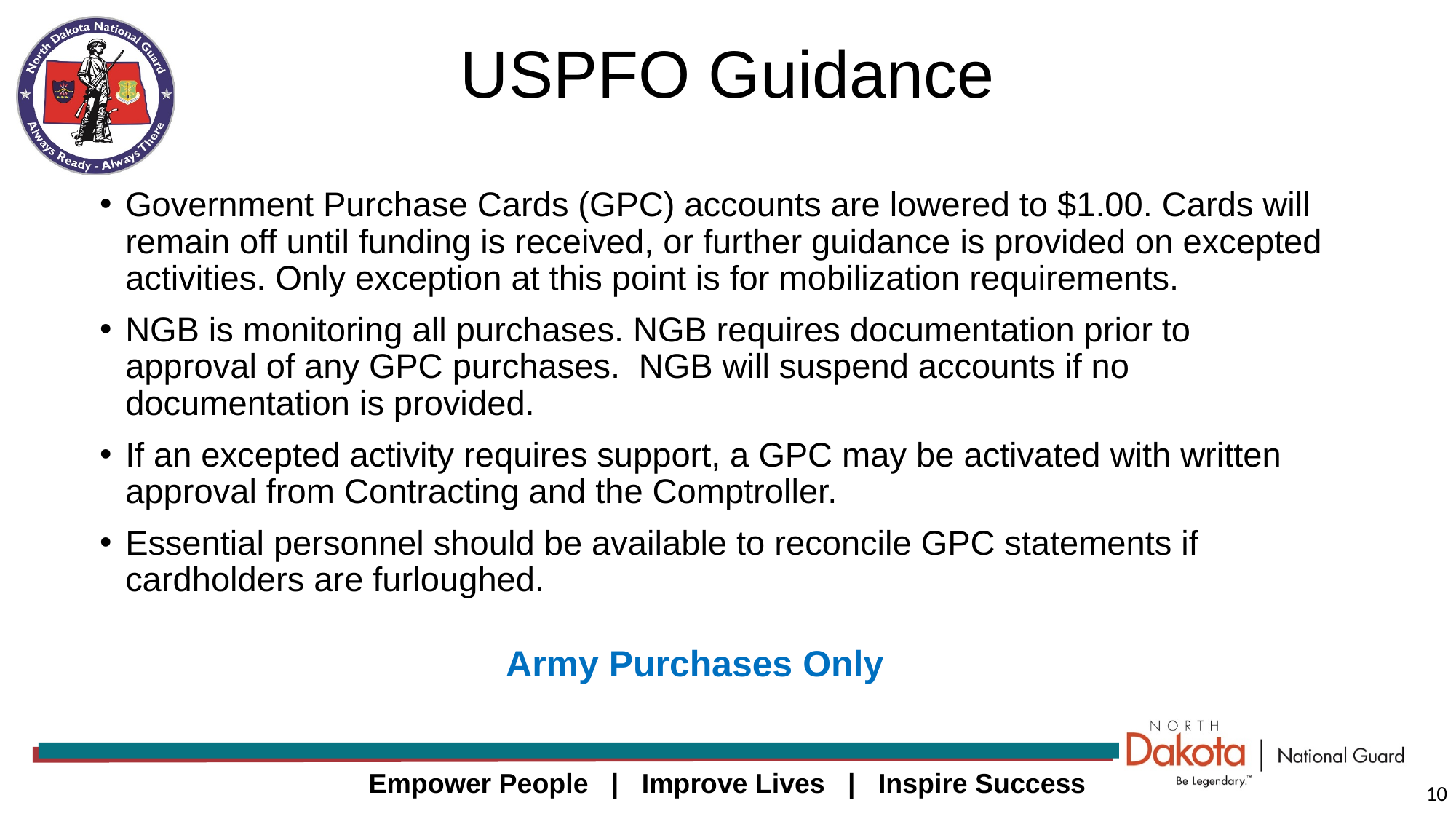

# USPFO Guidance
Government Purchase Cards (GPC) accounts are lowered to $1.00. Cards will remain off until funding is received, or further guidance is provided on excepted activities. Only exception at this point is for mobilization requirements.
NGB is monitoring all purchases. NGB requires documentation prior to approval of any GPC purchases.  NGB will suspend accounts if no documentation is provided.
If an excepted activity requires support, a GPC may be activated with written approval from Contracting and the Comptroller.
Essential personnel should be available to reconcile GPC statements if cardholders are furloughed.
Army Purchases Only